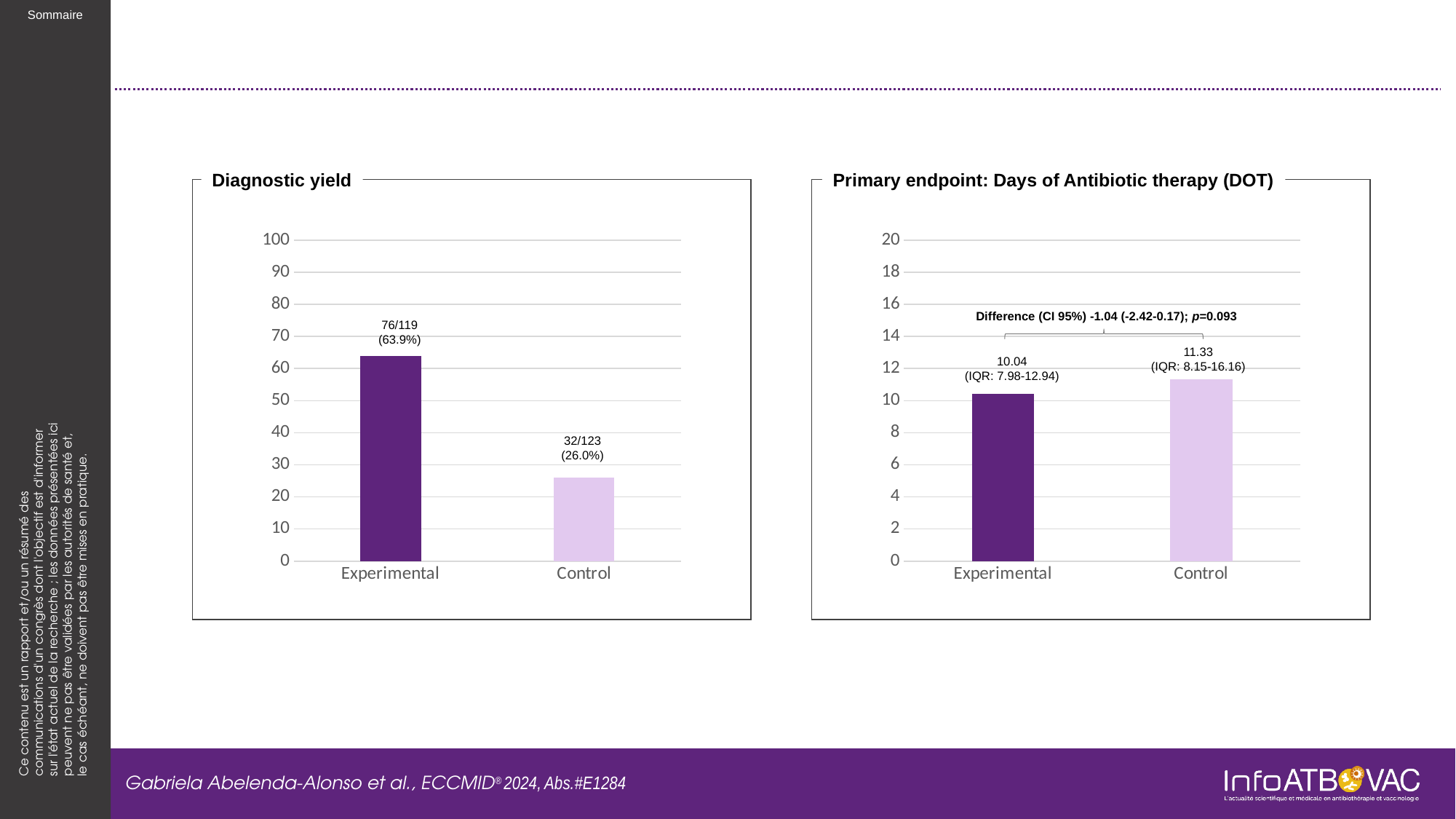

#
Diagnostic yield
Primary endpoint: Days of Antibiotic therapy (DOT)

### Chart

| Category | Série 1 |
|---|---|
| Experimental | 63.9 |
| Control | 26.0 |

### Chart

| Category | Série 1 |
|---|---|
| Experimental | 10.4 |
| Control | 11.33 |
Difference (CI 95%) -1.04 (-2.42-0.17); p=0.093
11.33
(IQR: 8.15-16.16)
10.04
(IQR: 7.98-12.94)
76/119
(63.9%)
32/123 (26.0%)
Gabriela Abelenda-Alonso et al., ECCMID® 2024, Abs.#E1284